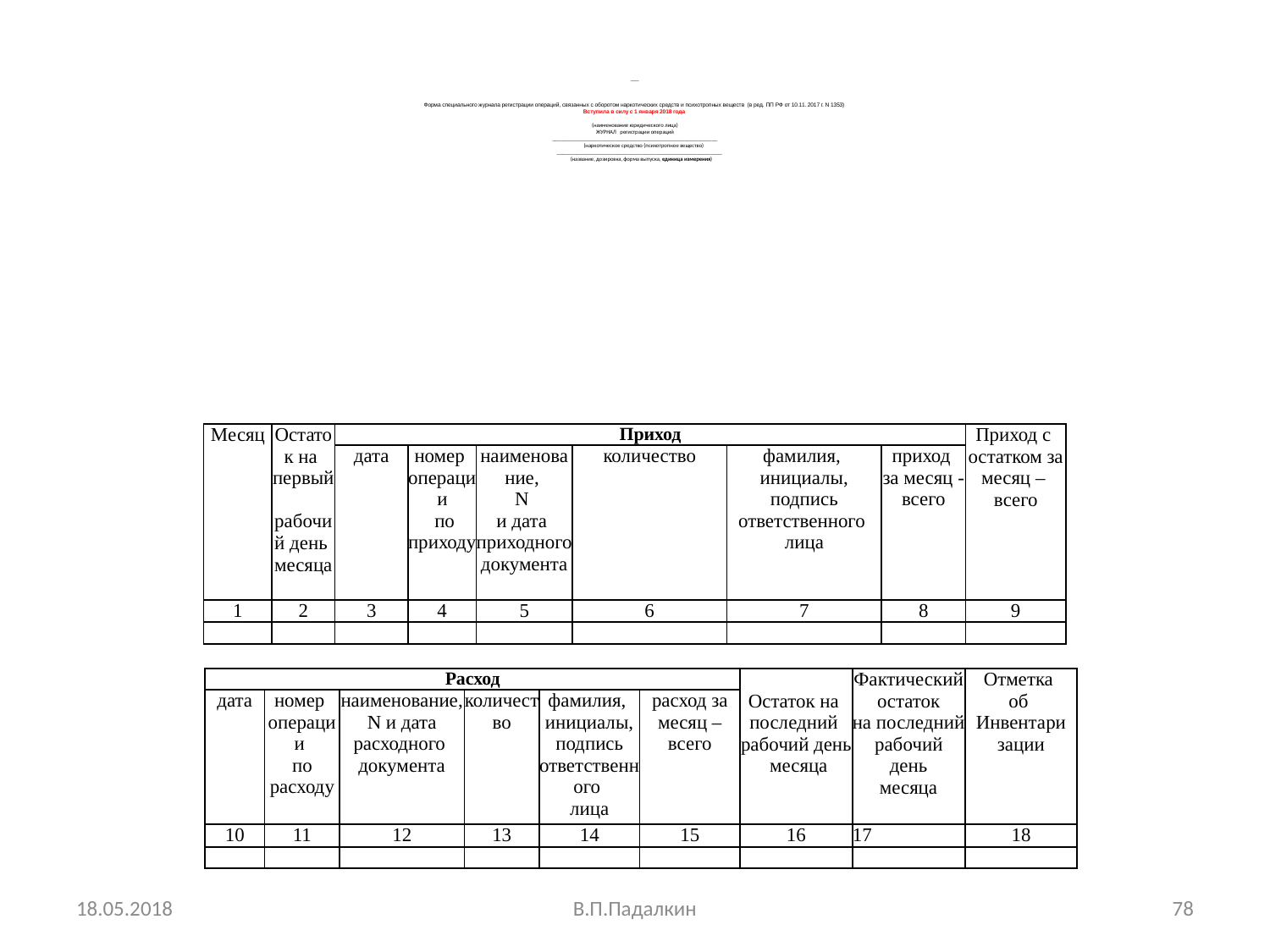

# ___ Форма специального журнала регистрации операций, связанных с оборотом наркотических средств и психотропных веществ  (в ред. ПП РФ от 10.11. 2017 г. N 1353) Вступила в силу с 1 января 2018 года   (наименование юридического лица) ЖУРНАЛ   регистрации операций ____________________________________________________________ (наркотическое средство (психотропное вещество) ____________________________________________________________ (название, дозировка, форма выпуска, единица измерения)
| Месяц | Остаток на первый рабочий день месяца | Приход |  |  |  |  |  | Приход с остатком за месяц – всего |
| --- | --- | --- | --- | --- | --- | --- | --- | --- |
|  |  | дата | номер операции по приходу | наименование, N и дата приходного документа | количество | фамилия, инициалы, подпись ответственного лица | приход за месяц - всего |  |
| 1 | 2 | 3 | 4 | 5 | 6 | 7 | 8 | 9 |
|  |  |  |  |  |  |  |  |  |
| Расход |  |  |  |  |  | Остаток на последний рабочий день месяца | Фактический остаток на последний рабочий день месяца | Отметка об Инвентари зации |
| --- | --- | --- | --- | --- | --- | --- | --- | --- |
| дата | номер операции по расходу | наименование, N и дата расходного документа | количество | фамилия, инициалы, подпись ответственного лица | расход за месяц – всего |  |  |  |
| 10 | 11 | 12 | 13 | 14 | 15 | 16 | 17 | 18 |
|  |  |  |  |  |  |  |  |  |
18.05.2018
В.П.Падалкин
78